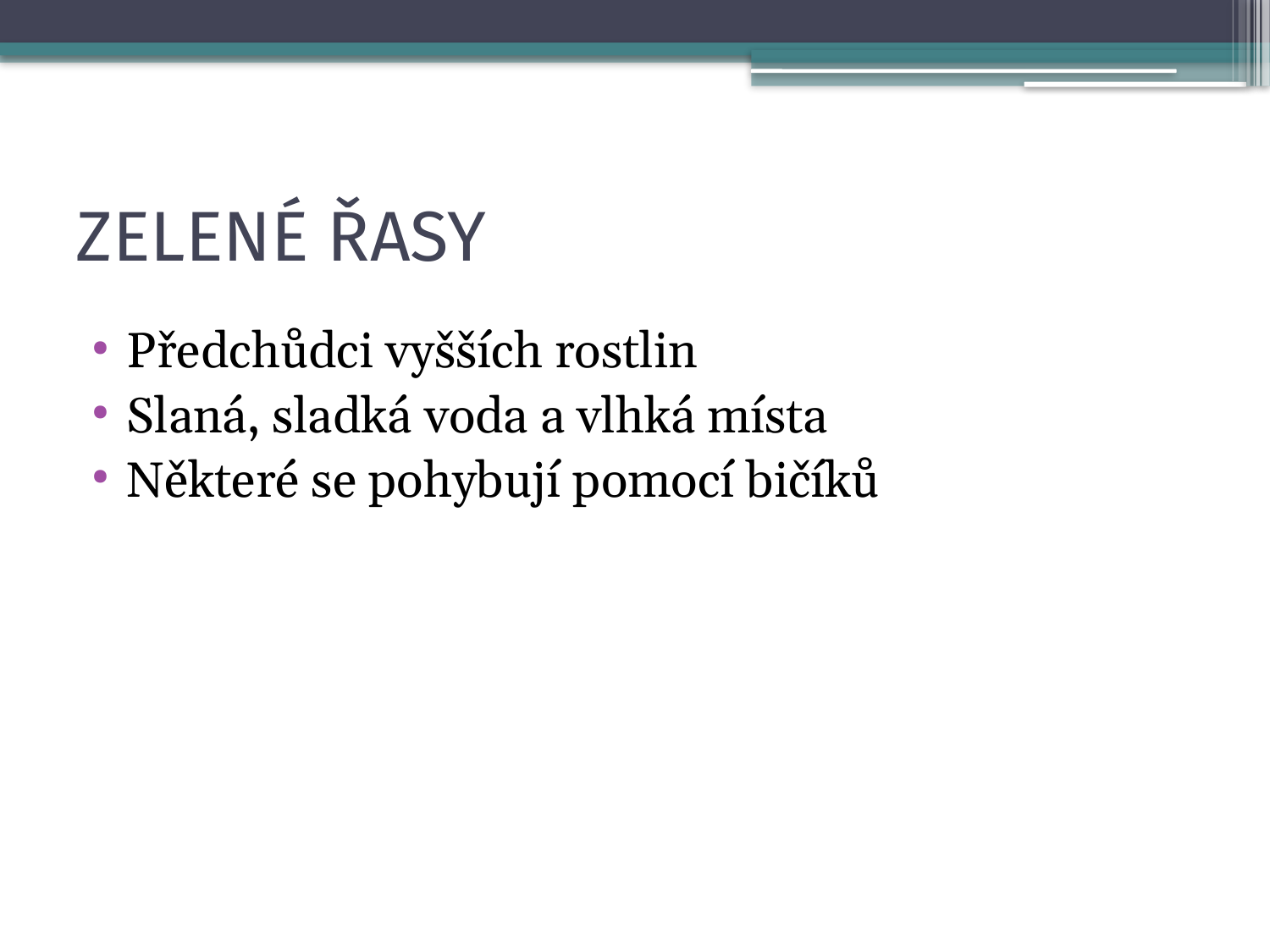

# ZELENÉ ŘASY
Předchůdci vyšších rostlin
Slaná, sladká voda a vlhká místa
Některé se pohybují pomocí bičíků